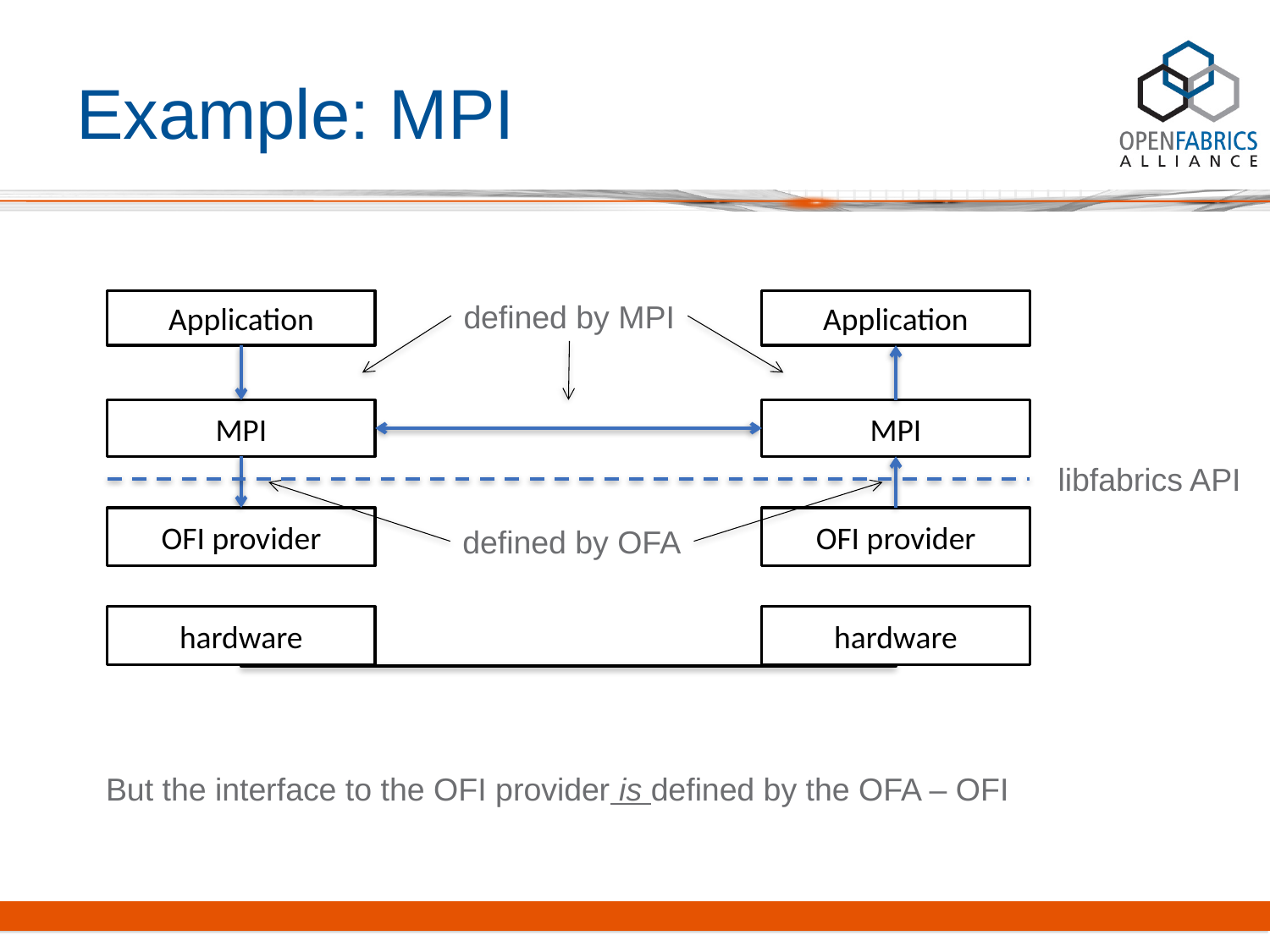

# Example: MPI
Application
defined by MPI
Application
MPI
MPI
libfabrics API
OFI provider
OFI provider
defined by OFA
hardware
hardware
But the interface to the OFI provider is defined by the OFA – OFI